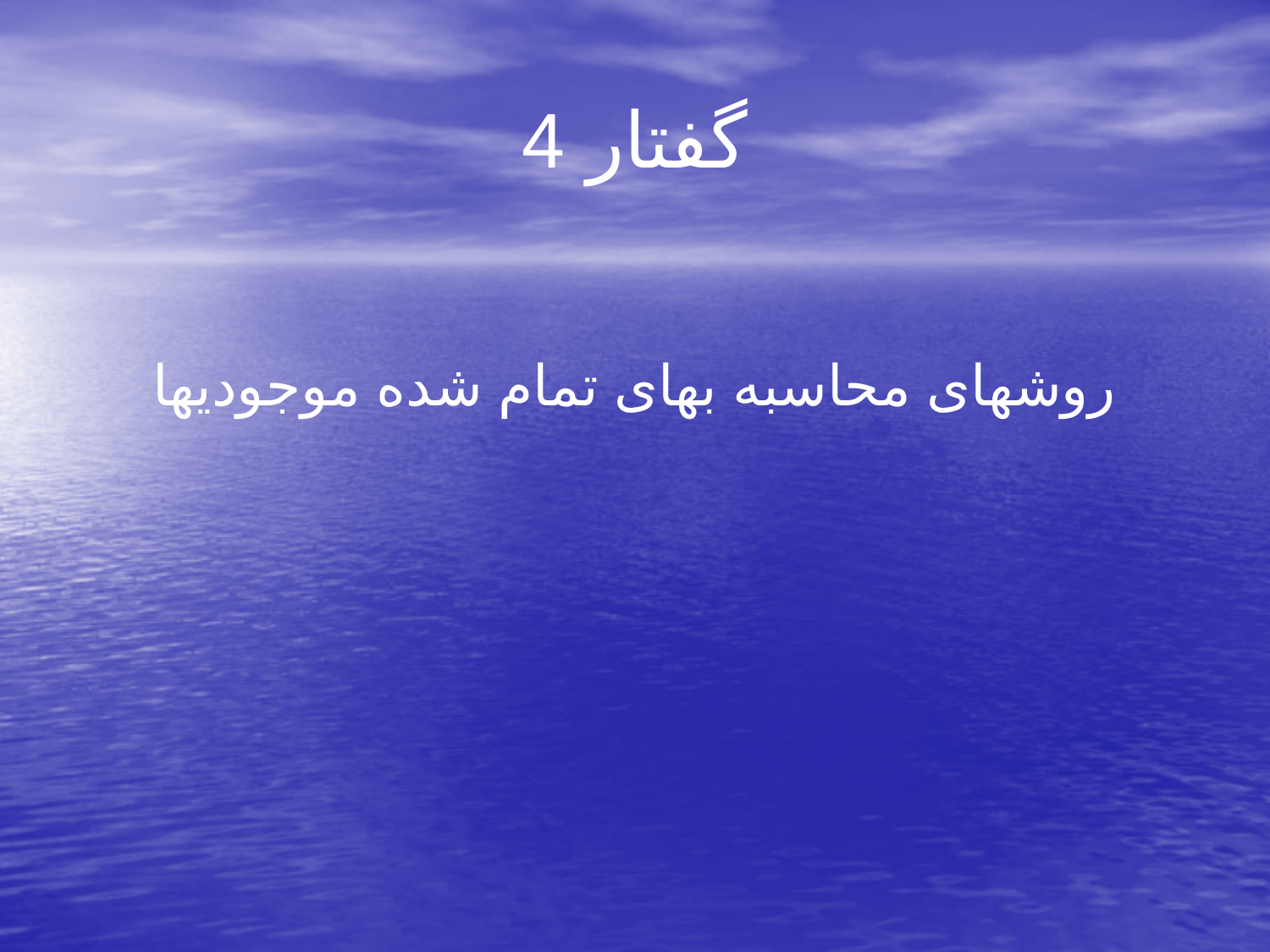

# گفتار 4

روشهای محاسبه بهای تمام شده موجودیها